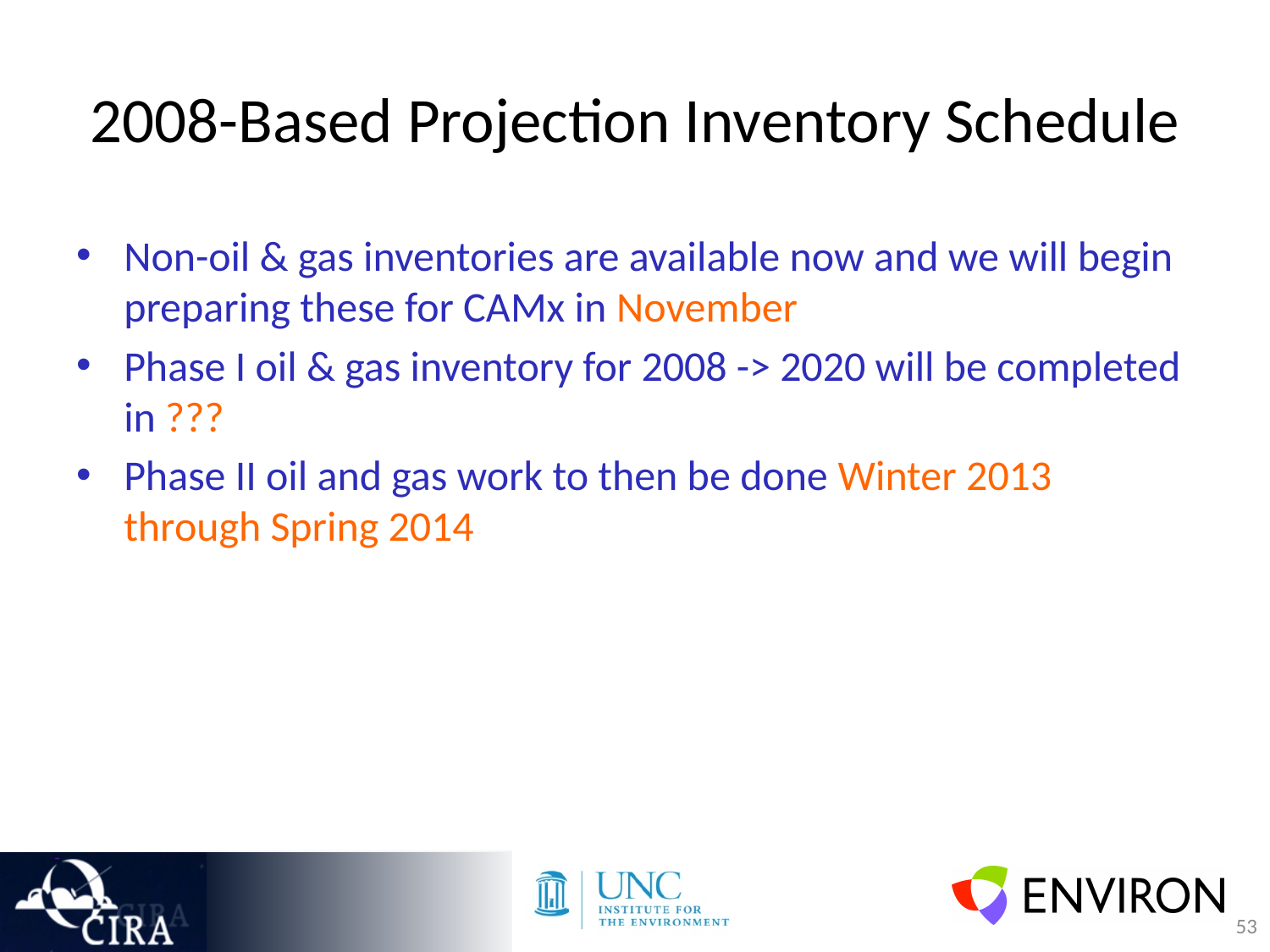

# 2008-Based Projection Inventory Schedule
Non-oil & gas inventories are available now and we will begin preparing these for CAMx in November
Phase I oil & gas inventory for 2008 -> 2020 will be completed in ???
Phase II oil and gas work to then be done Winter 2013 through Spring 2014